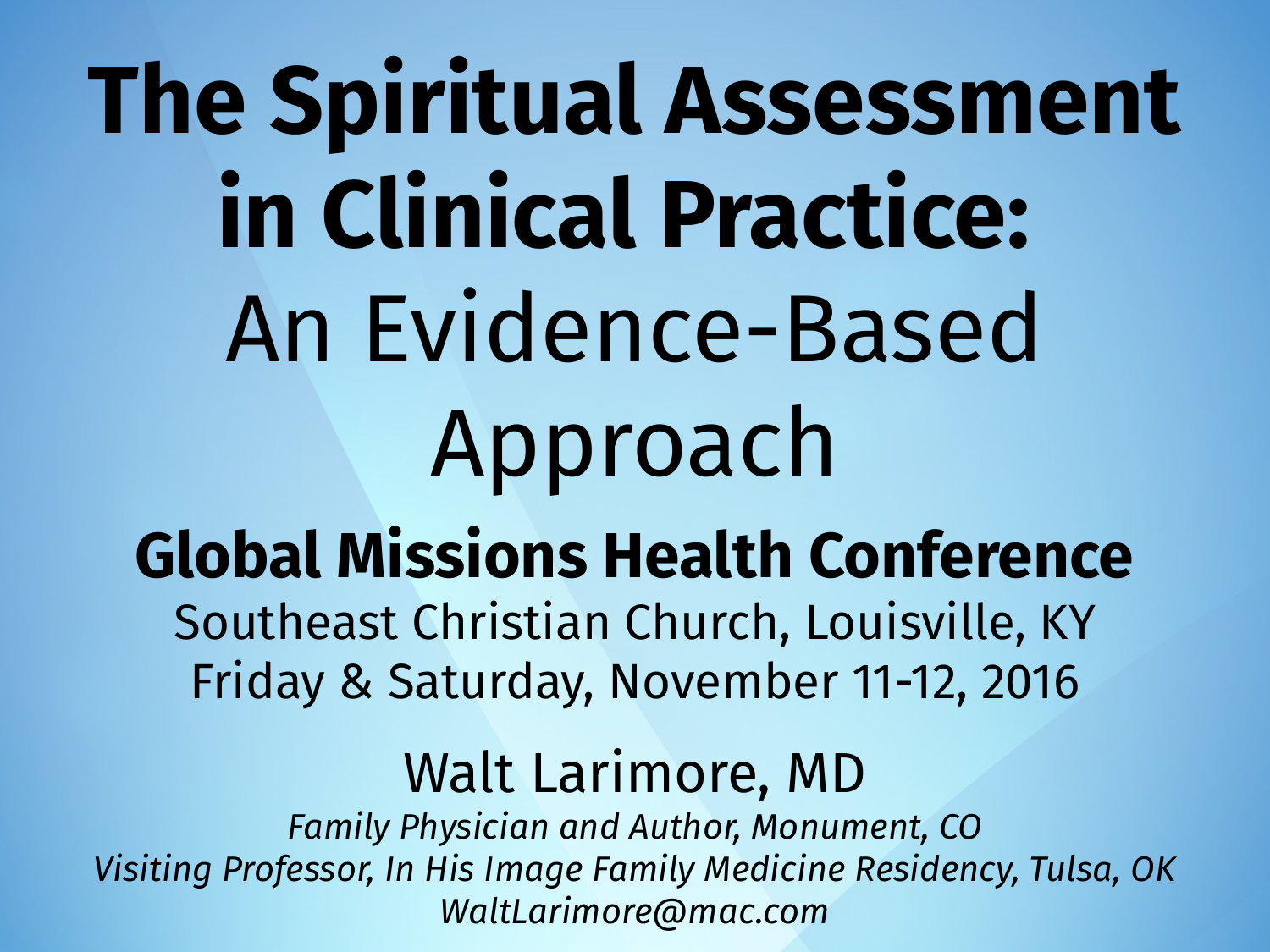

The Spiritual Assessment in Clinical Practice:
An Evidence-Based Approach
Global Missions Health Conference
Southeast Christian Church, Louisville, KY
Friday & Saturday, November 11-12, 2016
Walt Larimore, MD
Family Physician and Author, Monument, CO
Visiting Professor, In His Image Family Medicine Residency, Tulsa, OK
WaltLarimore@mac.com